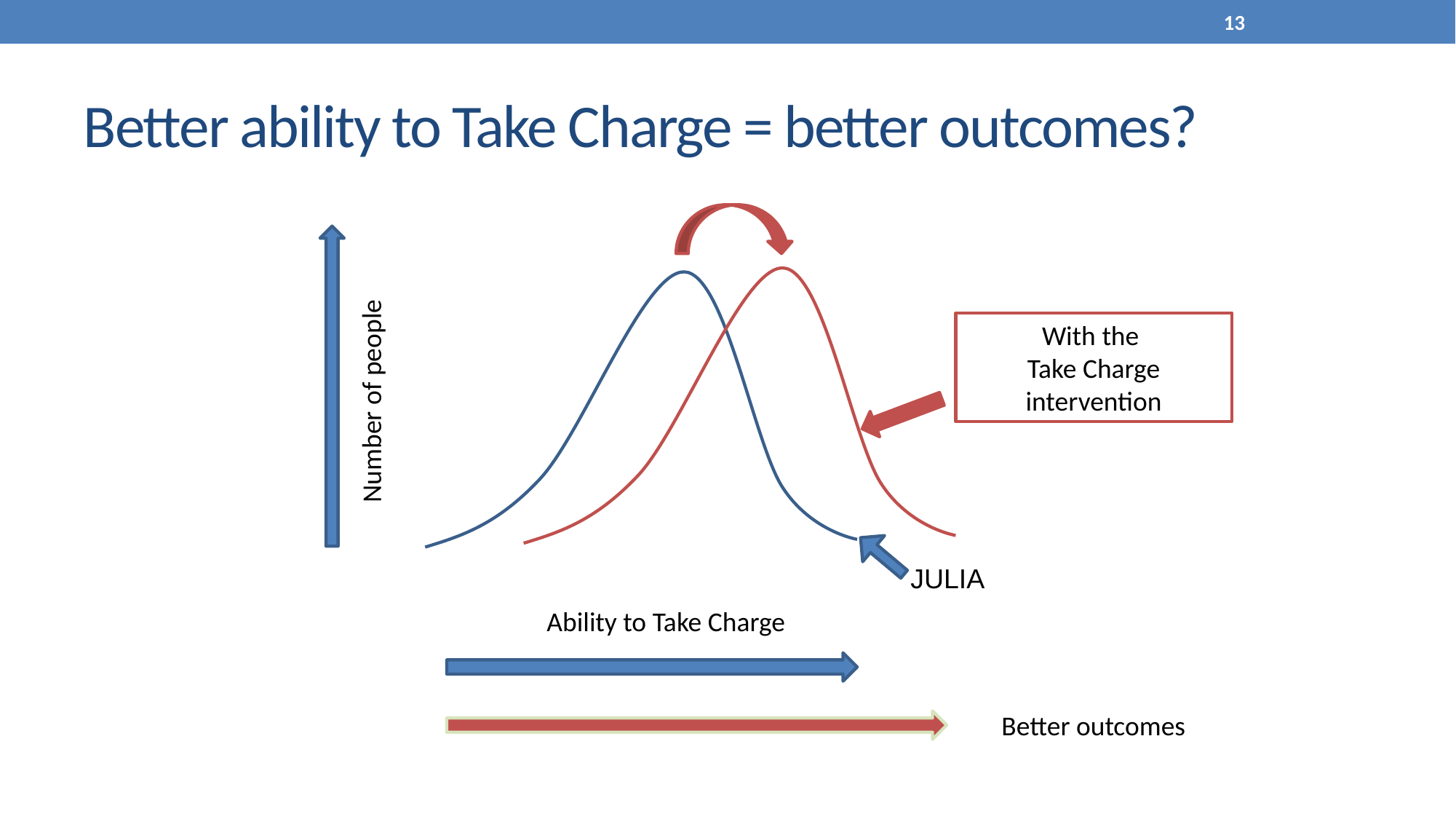

13
# Better ability to Take Charge = better outcomes?

With the
Take Charge intervention

Number of people

JULIA
Ability to Take Charge

Better outcomes